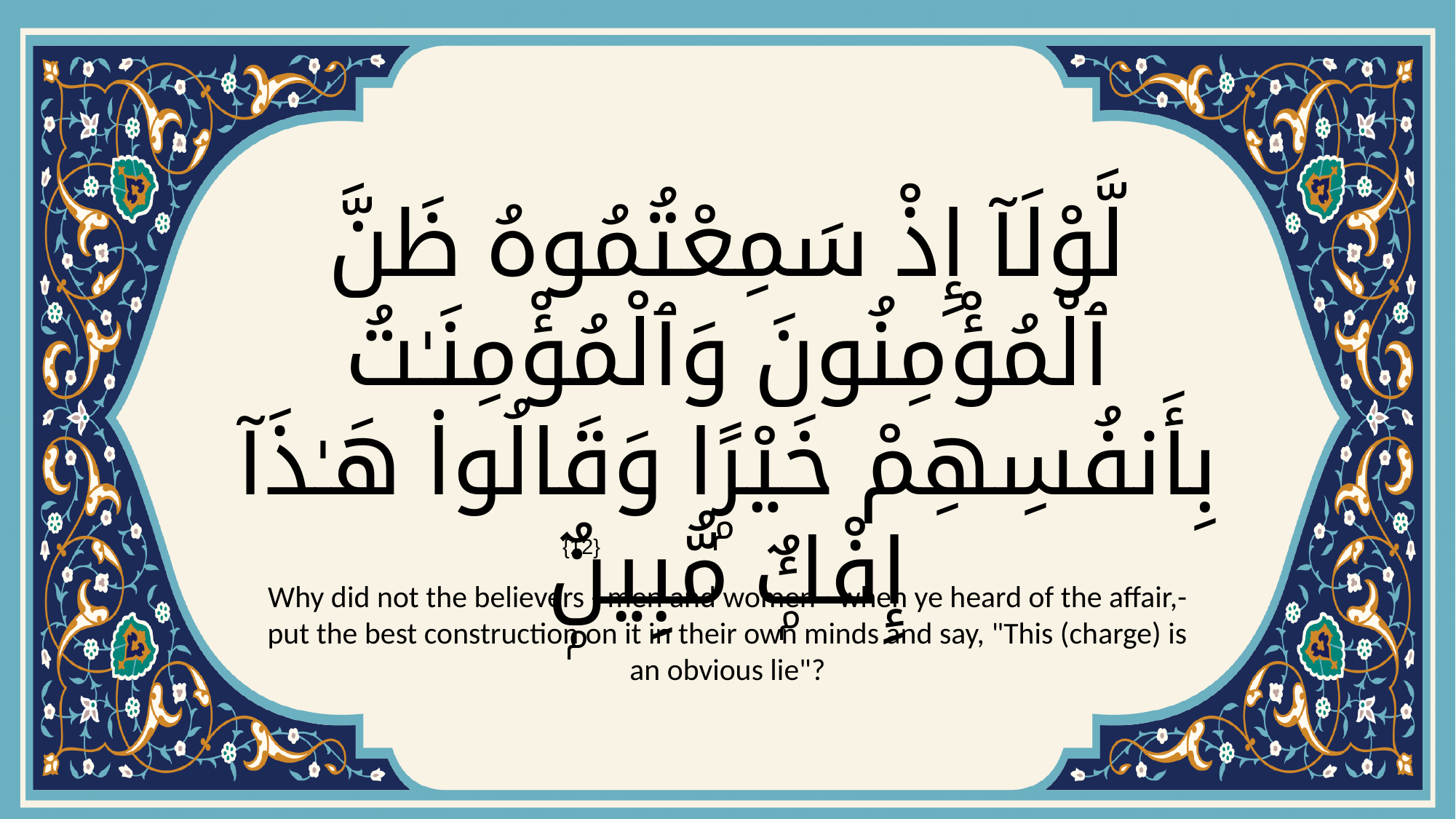

# لَّوْلَآ إِذْ سَمِعْتُمُوهُ ظَنَّ ٱلْمُؤْمِنُونَ وَٱلْمُؤْمِنَـٰتُ بِأَنفُسِهِمْ خَيْرًۭا وَقَالُوا۟ هَـٰذَآ إِفْكٌۭ مُّبِينٌۭ
{12}
Why did not the believers - men and women - when ye heard of the affair,- put the best construction on it in their own minds and say, "This (charge) is an obvious lie"?